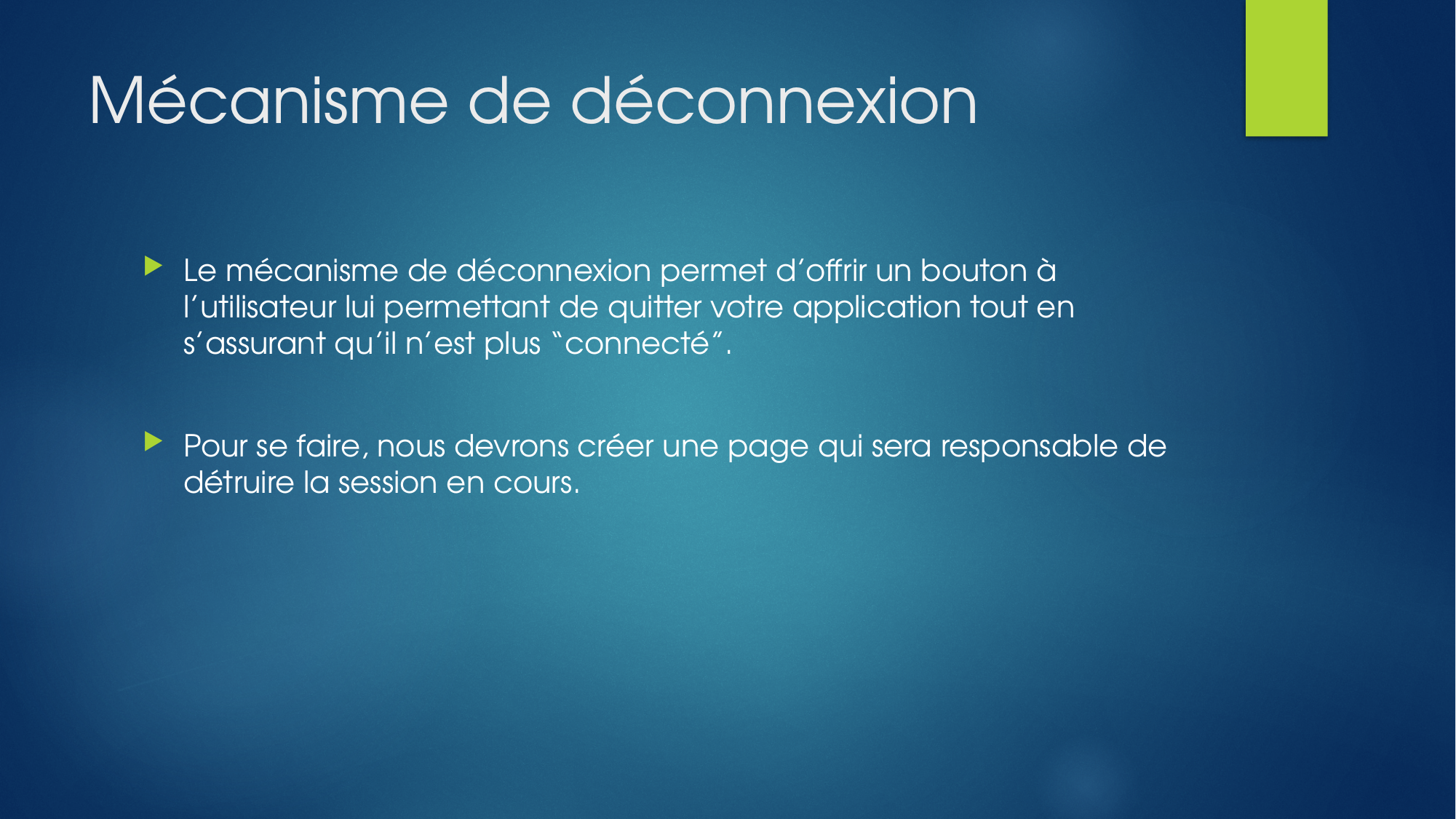

# Mécanisme de déconnexion
Le mécanisme de déconnexion permet d’offrir un bouton à l’utilisateur lui permettant de quitter votre application tout en s’assurant qu’il n’est plus “connecté”.

Pour se faire, nous devrons créer une page qui sera responsable de détruire la session en cours.